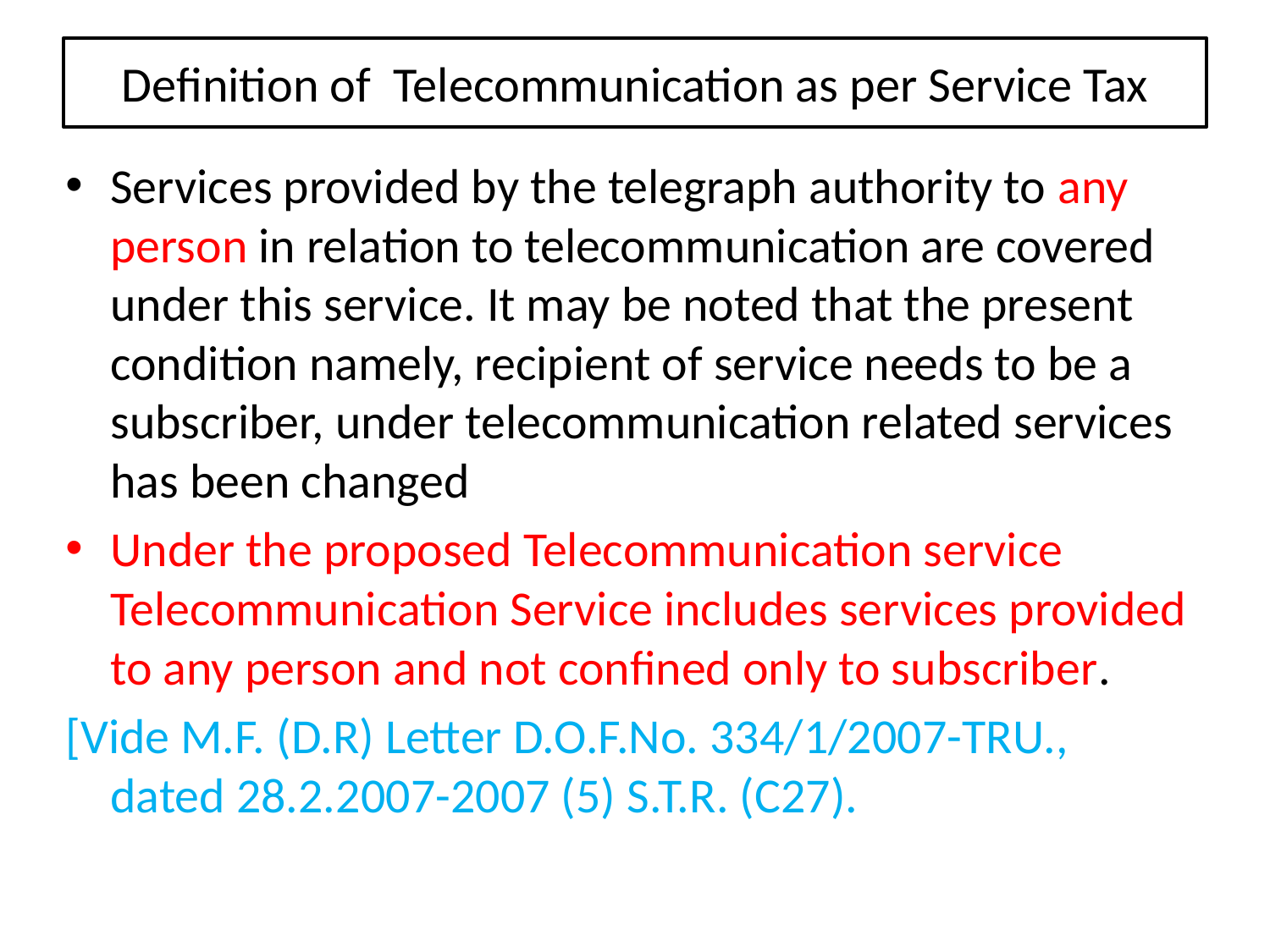

# Definition of  Telecommunication as per Service Tax
Services provided by the telegraph authority to any person in relation to telecommunication are covered under this service. It may be noted that the present condition namely, recipient of service needs to be a subscriber, under telecommunication related services has been changed
Under the proposed Telecommunication service Telecommunication Service includes services provided to any person and not confined only to subscriber.
[Vide M.F. (D.R) Letter D.O.F.No. 334/1/2007-TRU., dated 28.2.2007-2007 (5) S.T.R. (C27).